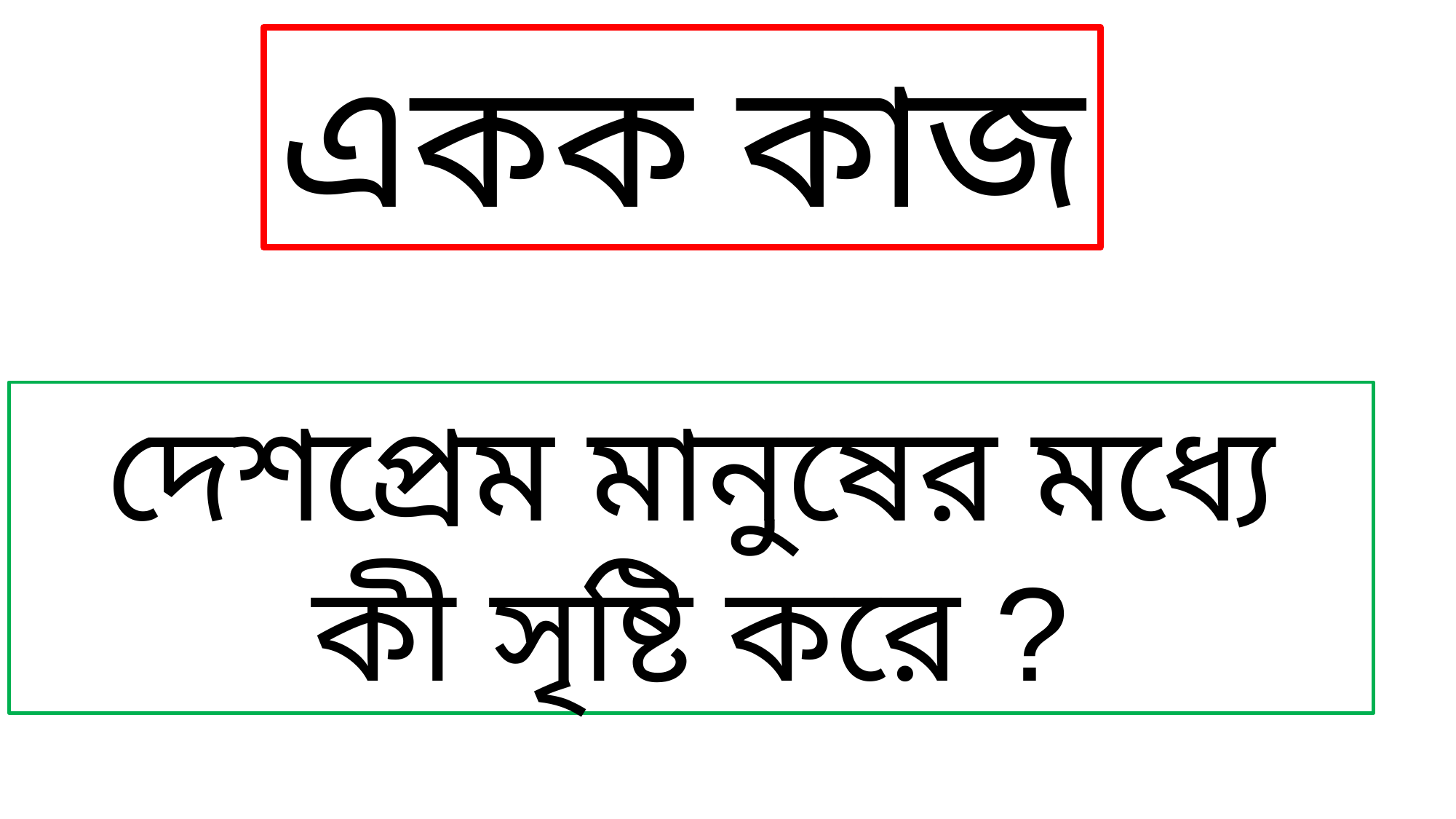

একক কাজ
দেশপ্রেম মানুষের মধ্যে কী সৃষ্টি করে ?